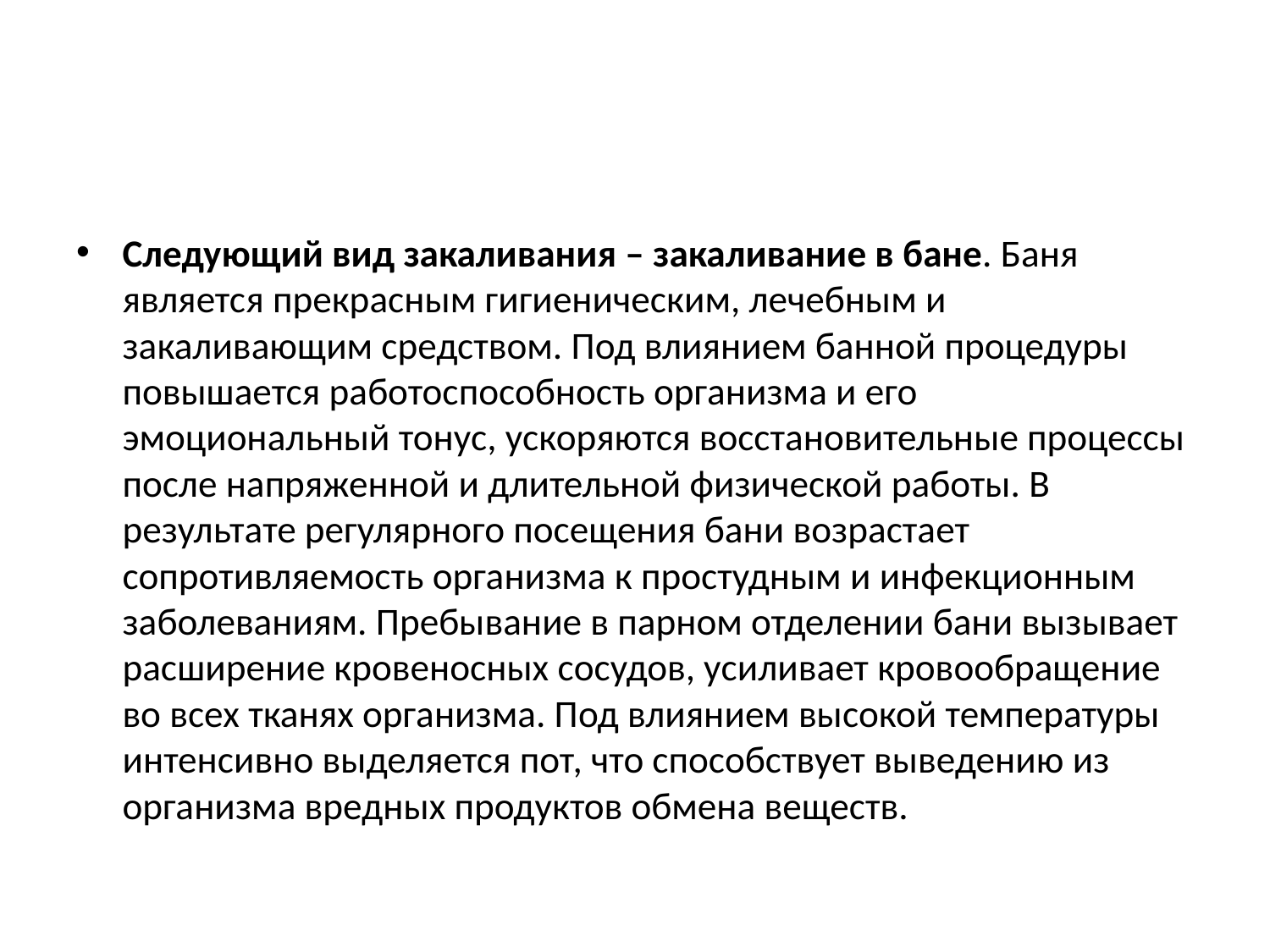

#
Следующий вид закаливания – закаливание в бане. Баня является прекрасным гигиеническим, лечебным и закаливающим средством. Под влиянием банной процедуры повышается работоспособность организма и его эмоциональный тонус, ускоряются восстановительные процессы после напряженной и длительной физической работы. В результате регулярного посещения бани возрастает сопротивляемость организма к простудным и инфекционным заболеваниям. Пребывание в парном отделении бани вызывает расширение кровеносных сосудов, усиливает кровообращение во всех тканях организма. Под влиянием высокой температуры интенсивно выделяется пот, что способствует выведению из организма вредных продуктов обмена веществ.